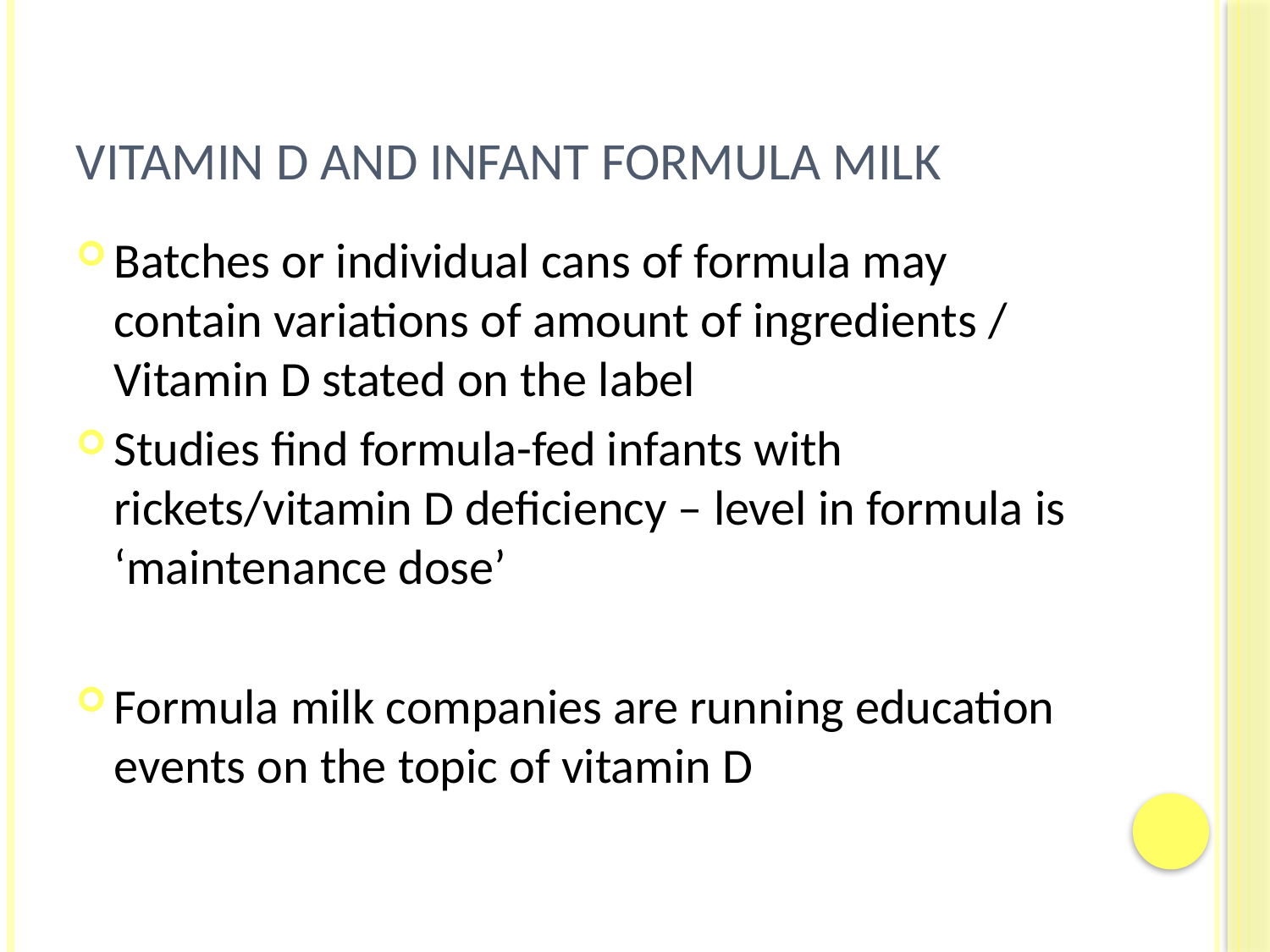

# Vitamin D and infant formula milk
Batches or individual cans of formula may contain variations of amount of ingredients / Vitamin D stated on the label
Studies find formula-fed infants with rickets/vitamin D deficiency – level in formula is ‘maintenance dose’

Formula milk companies are running education events on the topic of vitamin D